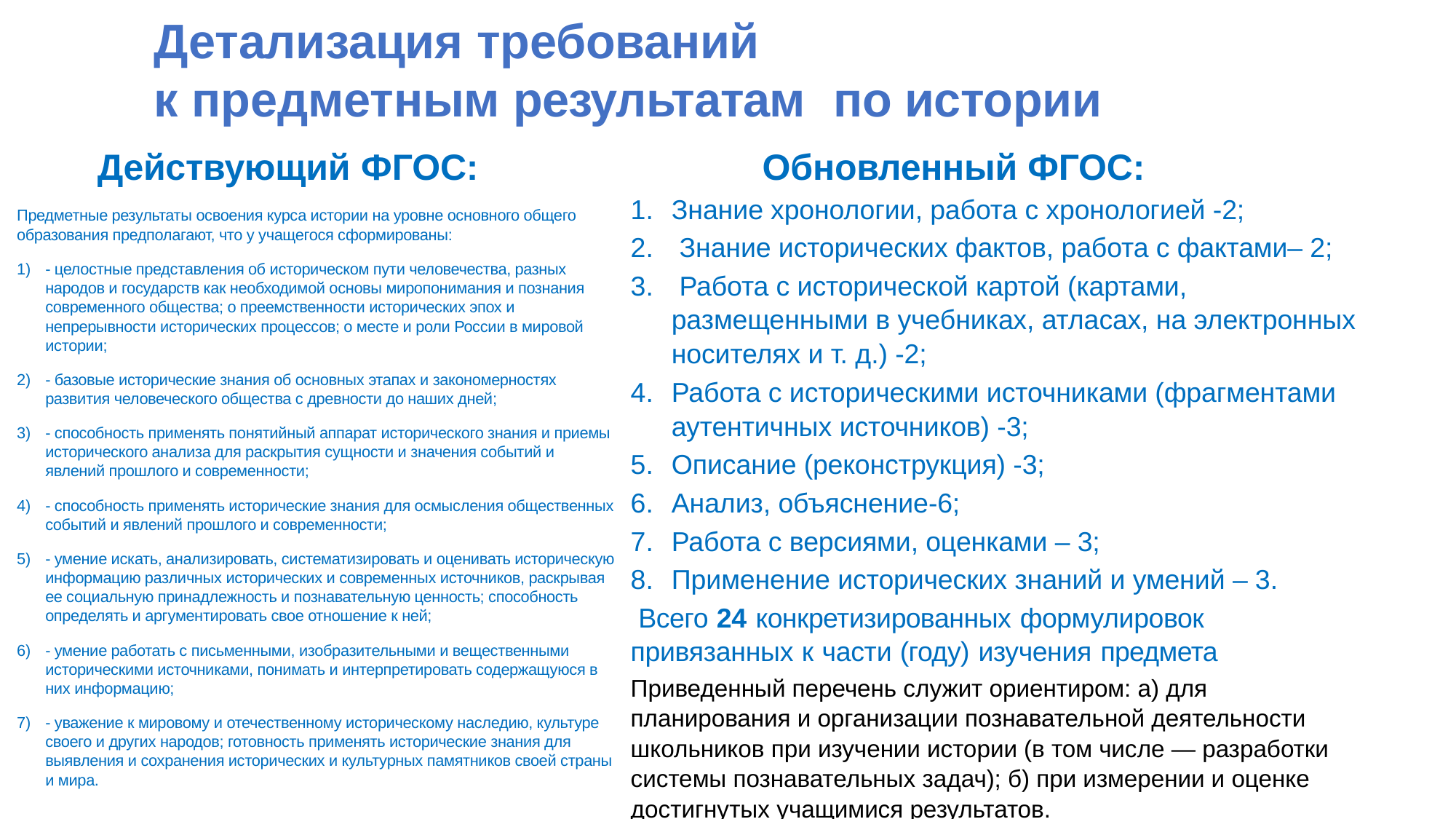

# Детализация требований
к предметным результатам  по истории
Действующий ФГОС:
Обновленный ФГОС:
Знание хронологии, работа с хронологией -2;
 Знание исторических фактов, работа с фактами– 2;
 Работа с исторической картой (картами, размещенными в учебниках, атласах, на электронных носителях и т. д.) -2;
Работа с историческими источниками (фрагментами аутентичных источников) -3;
Описание (реконструкция) -3;
Анализ, объяснение-6;
Работа с версиями, оценками – 3;
Применение исторических знаний и умений – 3.
 Всего 24 конкретизированных формулировок  привязанных к части (году) изучения предмета
Приведенный перечень служит ориентиром: а) для планирования и организации познавательной деятельности школьников при изучении истории (в том числе — разработки системы познавательных задач); б) при измерении и оценке достигнутых учащимися результатов.
Предметные результаты освоения курса истории на уровне основного общего образования предполагают, что у учащегося сформированы:
- целостные представления об историческом пути человечества, разных народов и государств как необходимой основы миропонимания и познания современного общества; о преемственности исторических эпох и непрерывности исторических процессов; о месте и роли России в мировой истории;
- базовые исторические знания об основных этапах и закономерностях развития человеческого общества с древности до наших дней;
- способность применять понятийный аппарат исторического знания и приемы исторического анализа для раскрытия сущности и значения событий и явлений прошлого и современности;
- способность применять исторические знания для осмысления общественных событий и явлений прошлого и современности;
- умение искать, анализировать, систематизировать и оценивать историческую информацию различных исторических и современных источников, раскрывая ее социальную принадлежность и познавательную ценность; способность определять и аргументировать свое отношение к ней;
- умение работать с письменными, изобразительными и вещественными историческими источниками, понимать и интерпретировать содержащуюся в них информацию;
- уважение к мировому и отечественному историческому наследию, культуре своего и других народов; готовность применять исторические знания для выявления и сохранения исторических и культурных памятников своей страны и мира.